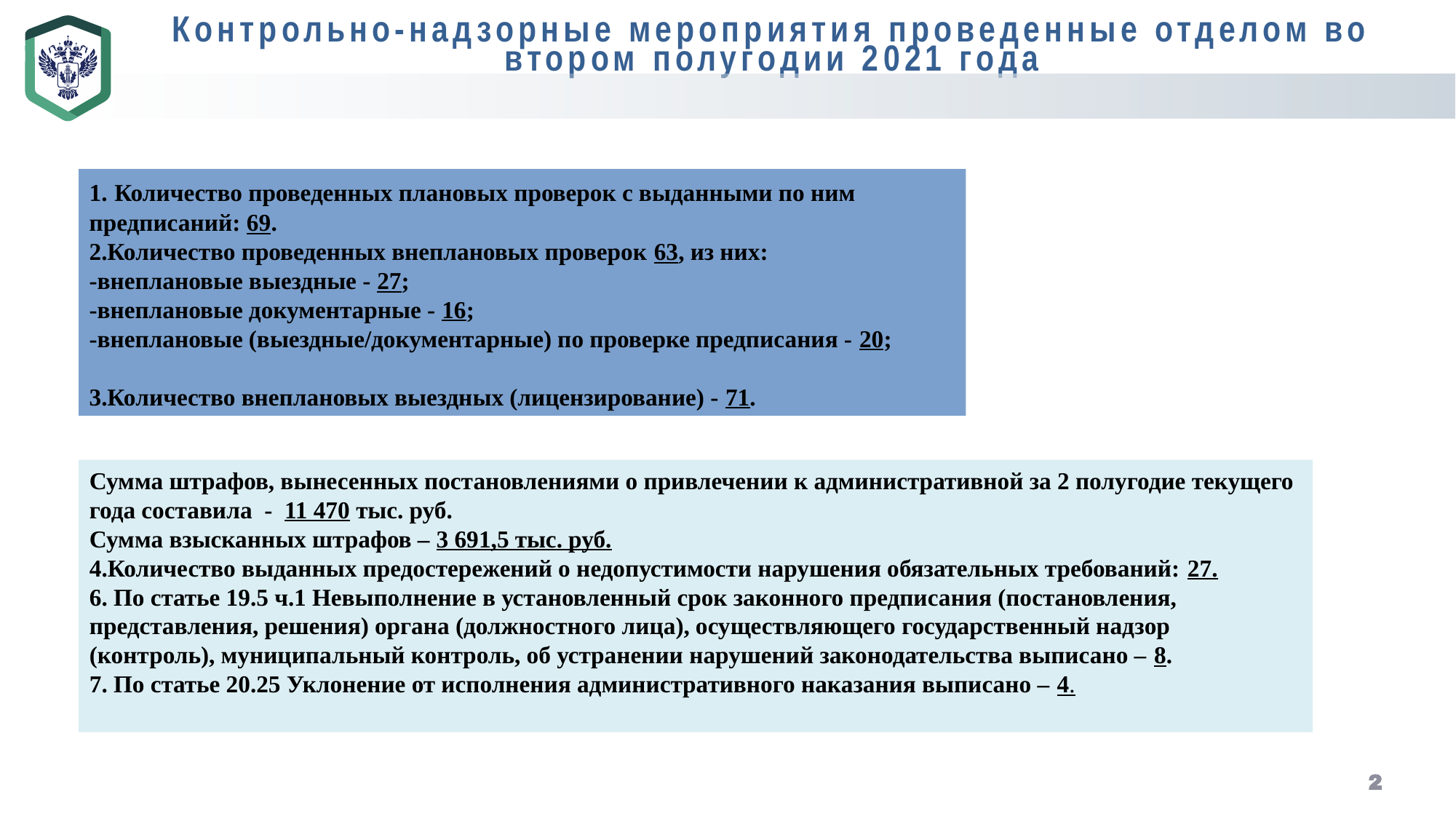

Контрольно-надзорные мероприятия проведенные отделом во втором полугодии 2021 года

1. Количество проведенных плановых проверок с выданными по ним предписаний: 69.
2.Количество проведенных внеплановых проверок 63, из них:
-внеплановые выездные - 27;
-внеплановые документарные - 16;
-внеплановые (выездные/документарные) по проверке предписания - 20;

3.Количество внеплановых выездных (лицензирование) - 71.
Сумма штрафов, вынесенных постановлениями о привлечении к административной за 2 полугодие текущего года составила  -  11 470 тыс. руб.
Сумма взысканных штрафов – 3 691,5 тыс. руб.
4.Количество выданных предостережений о недопустимости нарушения обязательных требований: 27.
6. По статье 19.5 ч.1 Невыполнение в установленный срок законного предписания (постановления, представления, решения) органа (должностного лица), осуществляющего государственный надзор (контроль), муниципальный контроль, об устранении нарушений законодательства выписано – 8.
7. По статье 20.25 Уклонение от исполнения административного наказания выписано – 4.

2